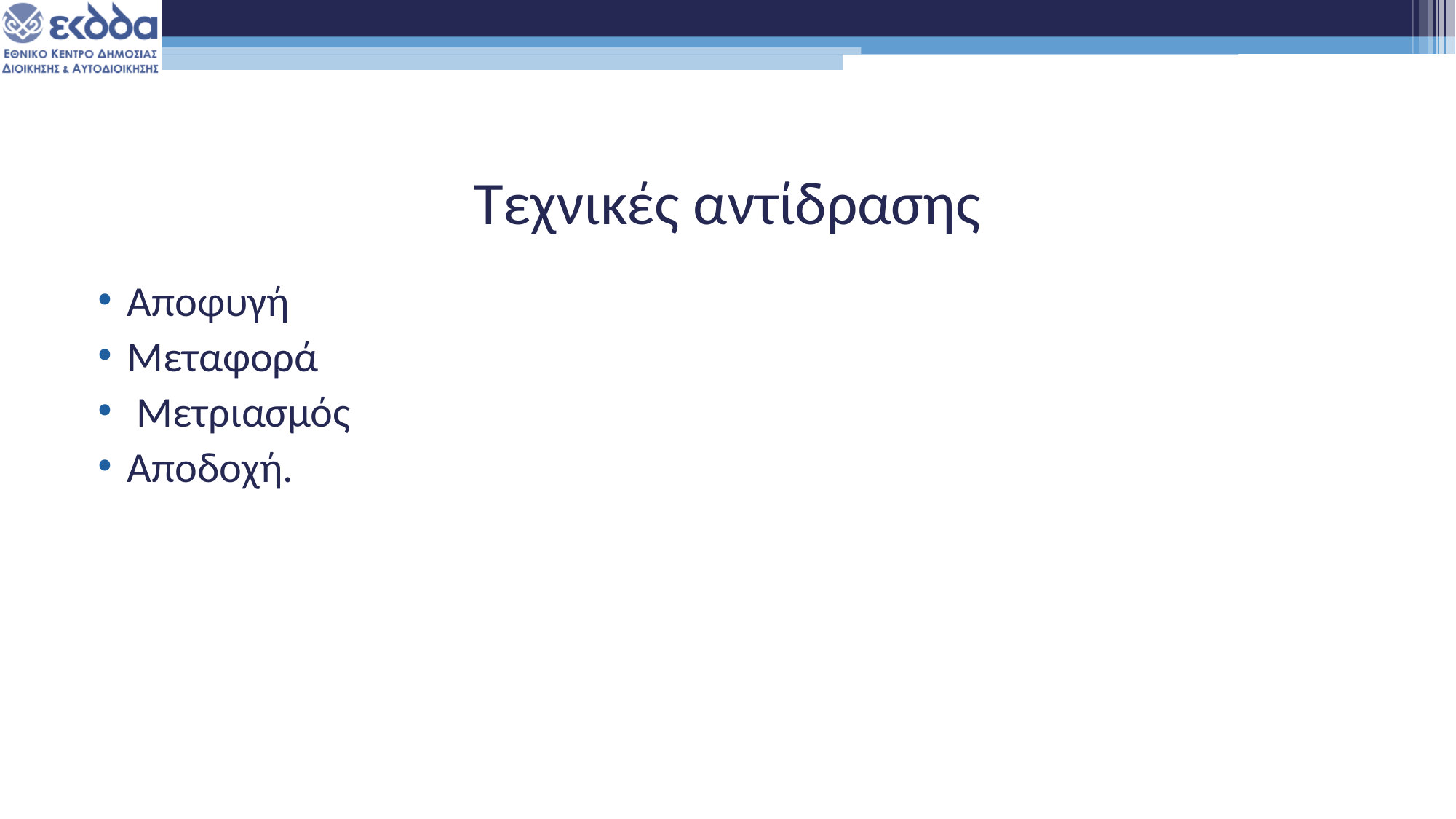

# Τεχνικές αντίδρασης
Αποφυγή
Μεταφορά
 Μετριασμός
Αποδοχή.